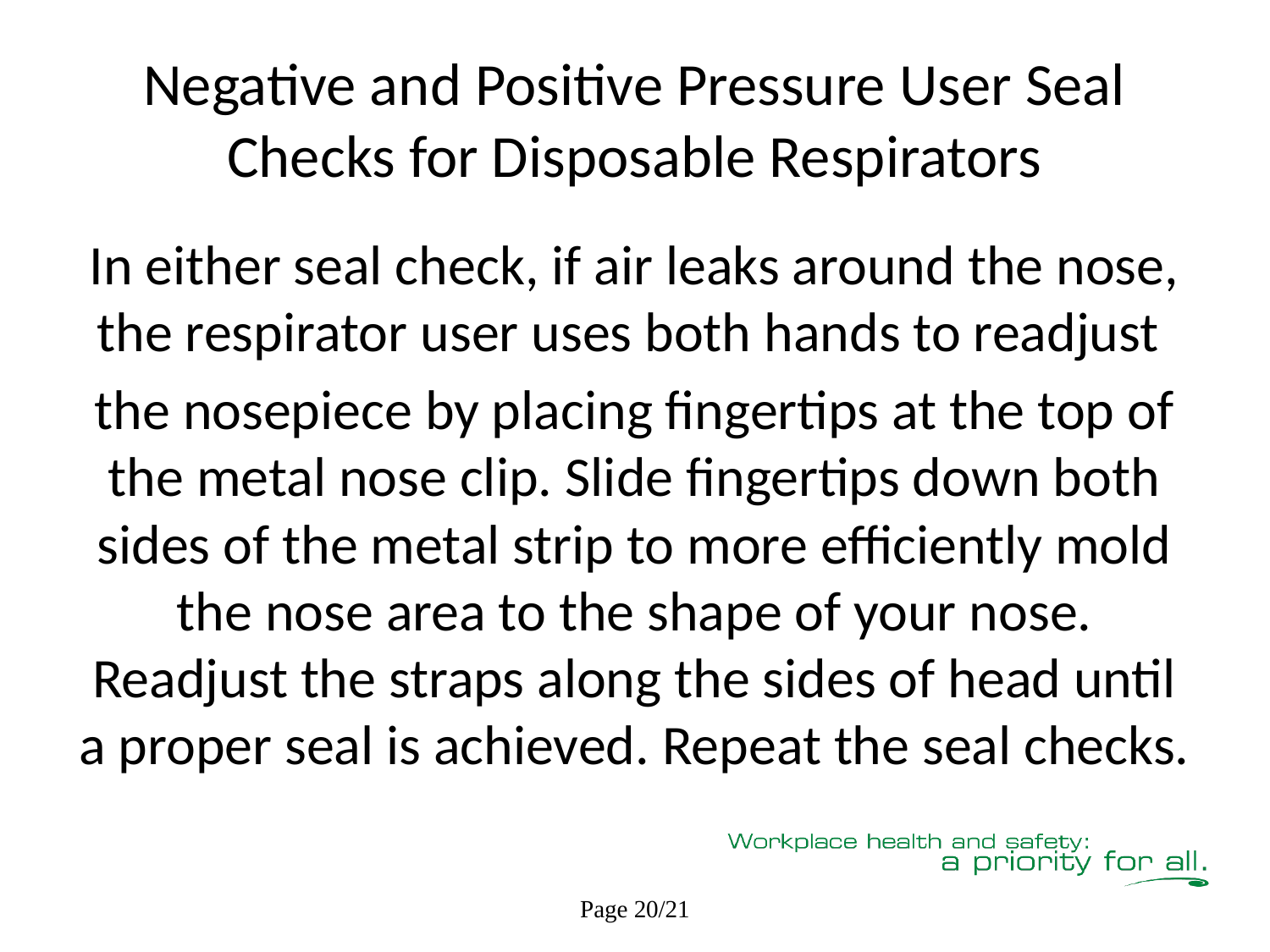

# Negative and Positive Pressure User Seal Checks for Disposable Respirators
In either seal check, if air leaks around the nose, the respirator user uses both hands to readjust
the nosepiece by placing fingertips at the top of the metal nose clip. Slide fingertips down both sides of the metal strip to more efficiently mold the nose area to the shape of your nose. Readjust the straps along the sides of head until a proper seal is achieved. Repeat the seal checks.

Page 20/21